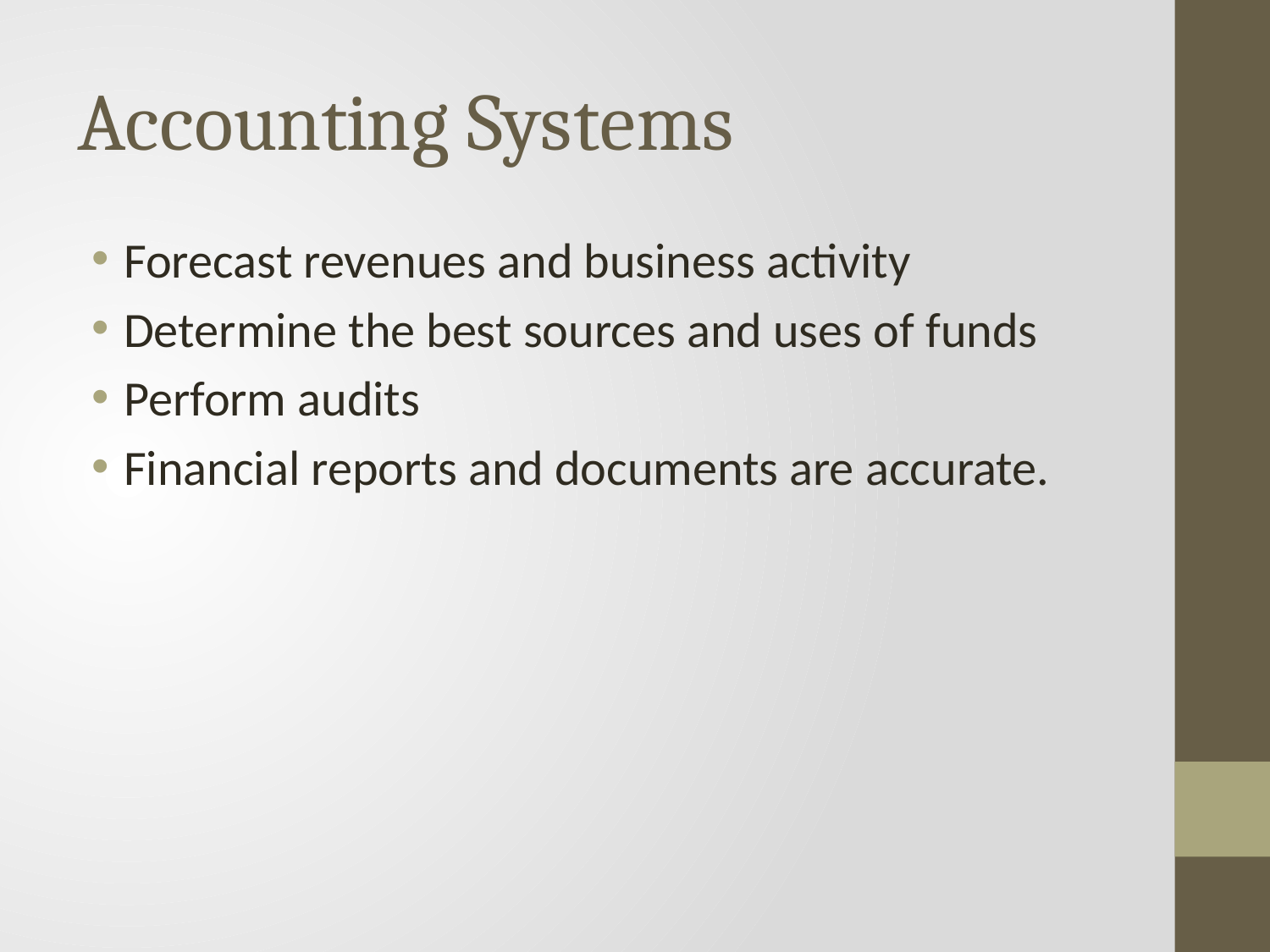

# Accounting Systems
Forecast revenues and business activity
Determine the best sources and uses of funds
Perform audits
Financial reports and documents are accurate.